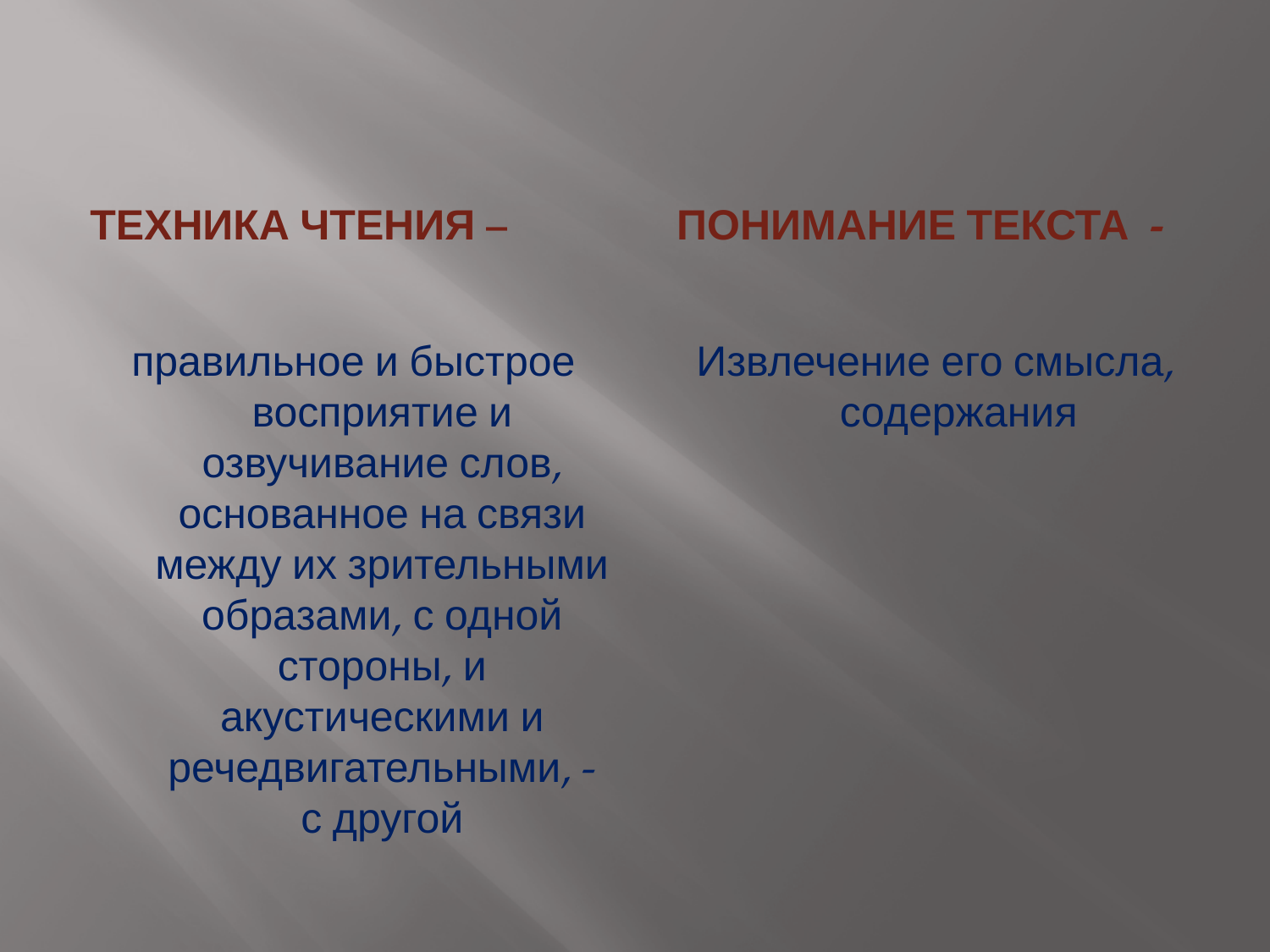

#
Понимание текста  -
Техника чтения –
правильное и быстрое восприятие и озвучивание слов, основанное на связи между их зрительными образами, с одной стороны, и акустическими и речедвигательными, - с другой
Извлечение его смысла, содержания